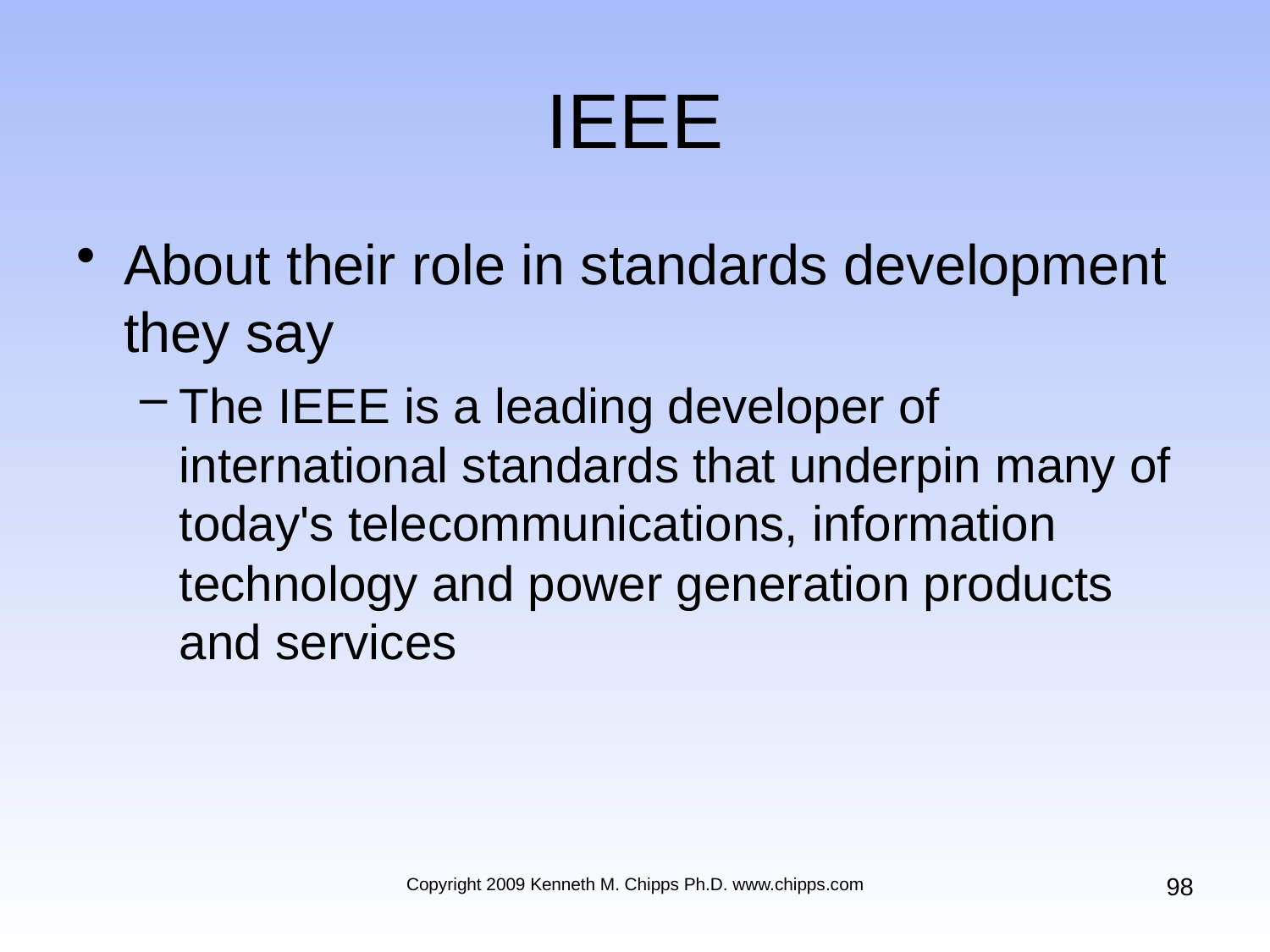

# IEEE
About their role in standards development they say
The IEEE is a leading developer of international standards that underpin many of today's telecommunications, information technology and power generation products and services
98
Copyright 2009 Kenneth M. Chipps Ph.D. www.chipps.com